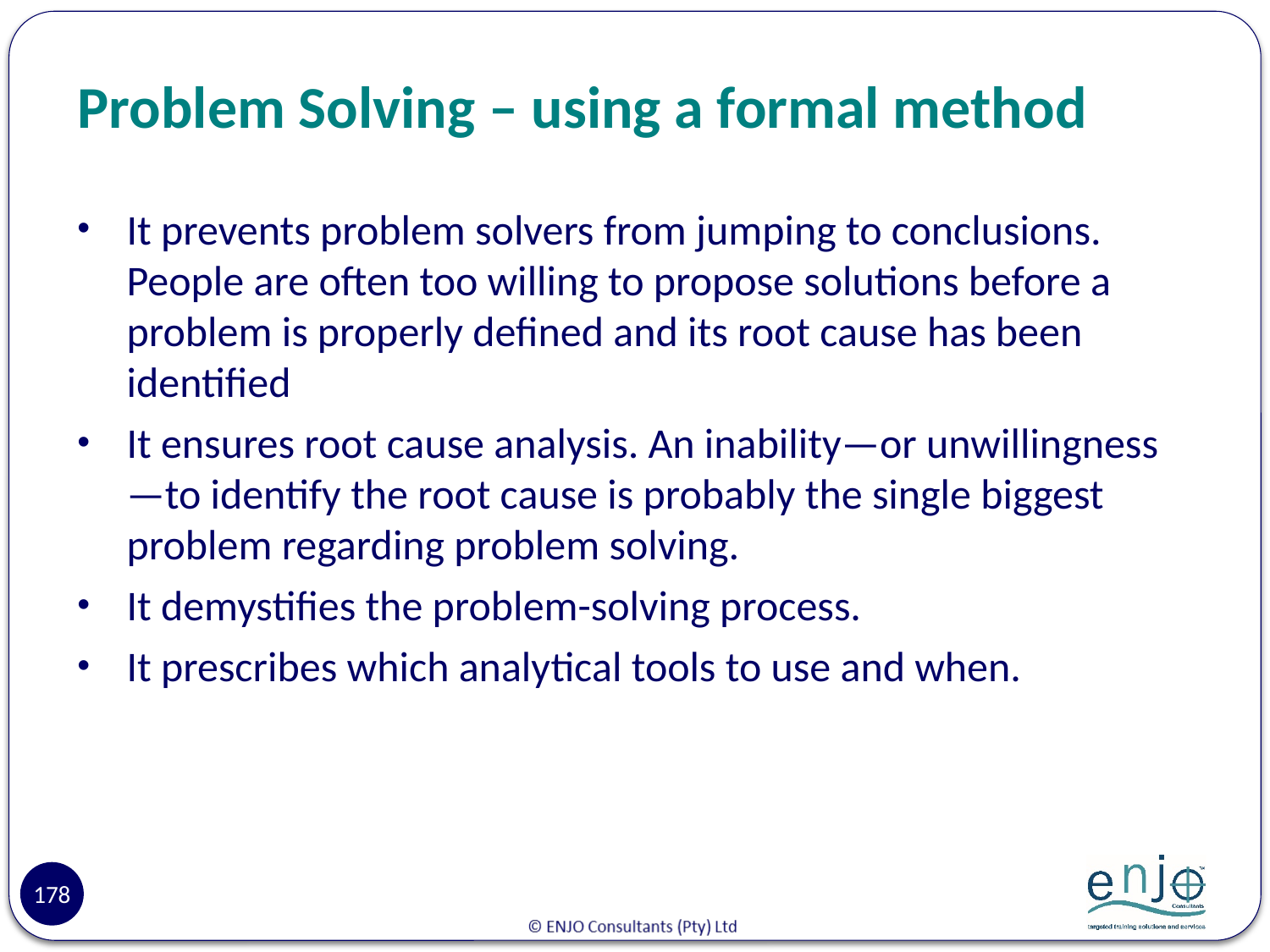

# Problem Solving – using a formal method
It prevents problem solvers from jumping to conclusions. People are often too willing to propose solutions before a problem is properly defined and its root cause has been identified
It ensures root cause analysis. An inability—or unwillingness—to identify the root cause is probably the single biggest problem regarding problem solving.
It demystifies the problem-solving process.
It prescribes which analytical tools to use and when.
178